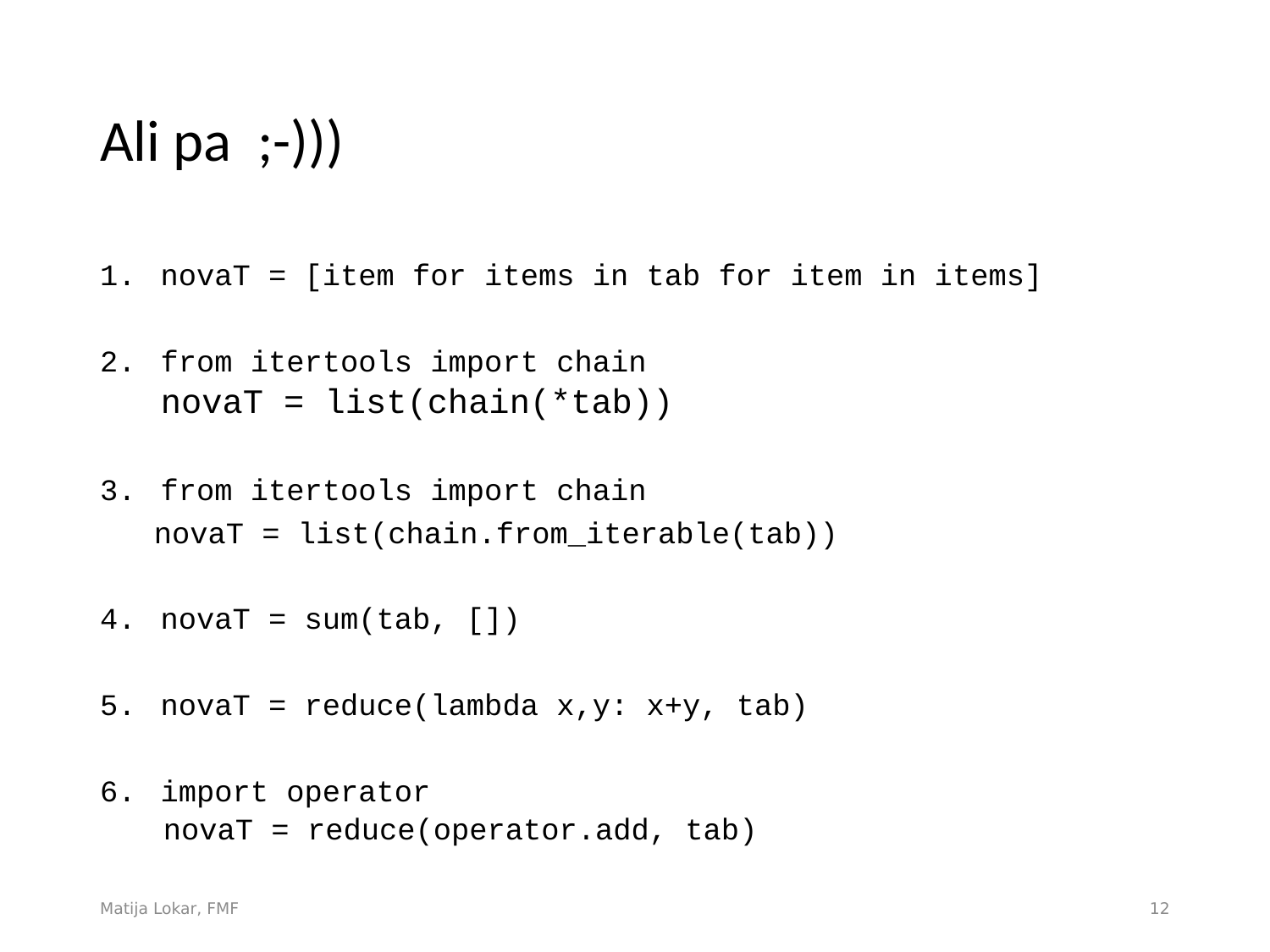

# Ali pa  ;-)))
novaT = [item for items in tab for item in items]

from itertools import chain
 novaT = list(chain(*tab))

from itertools import chain
   novaT = list(chain.from_iterable(tab))

novaT = sum(tab, [])

novaT = reduce(lambda x,y: x+y, tab)

import operator
 novaT = reduce(operator.add, tab)
Matija Lokar, FMF
12